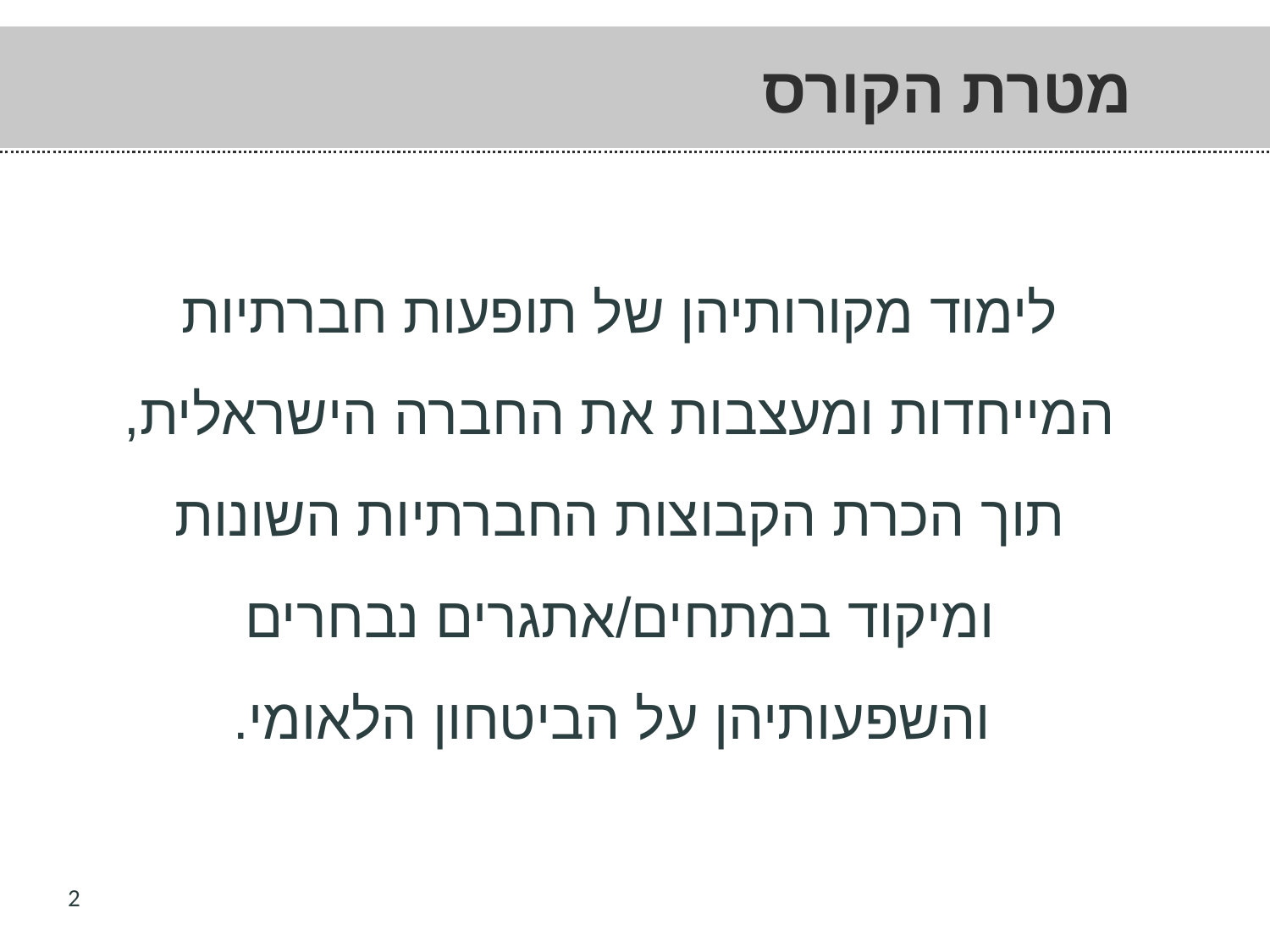

# מטרת הקורס

לימוד מקורותיהן של תופעות חברתיות המייחדות ומעצבות את החברה הישראלית, תוך הכרת הקבוצות החברתיות השונות ומיקוד במתחים/אתגרים נבחרים
 והשפעותיהן על הביטחון הלאומי.

2